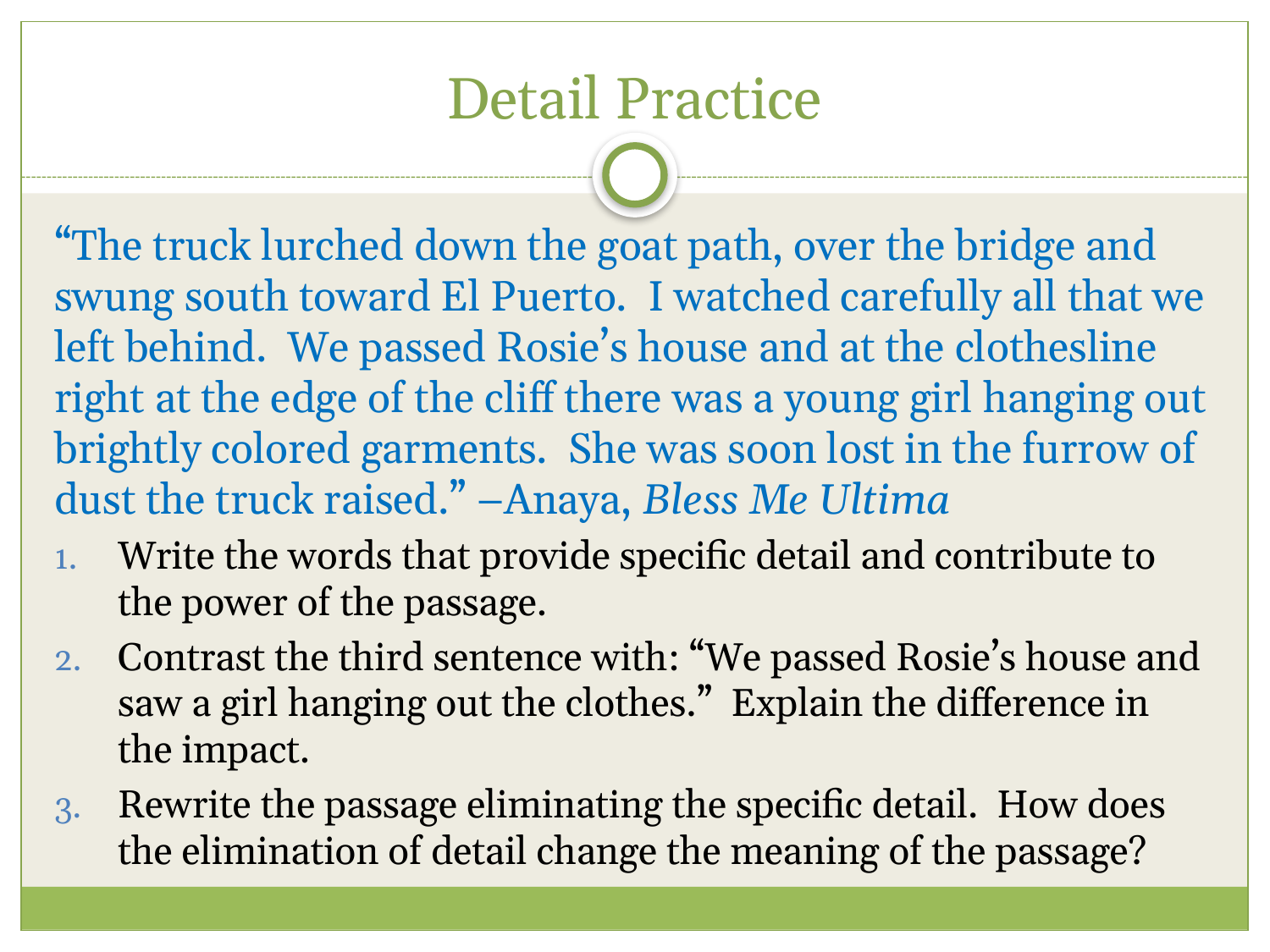

# Detail Practice
“The truck lurched down the goat path, over the bridge and swung south toward El Puerto.  I watched carefully all that we left behind.  We passed Rosie’s house and at the clothesline right at the edge of the cliff there was a young girl hanging out brightly colored garments.  She was soon lost in the furrow of dust the truck raised.” –Anaya, Bless Me Ultima
Write the words that provide specific detail and contribute to the power of the passage.
Contrast the third sentence with: “We passed Rosie’s house and saw a girl hanging out the clothes.”  Explain the difference in the impact.
Rewrite the passage eliminating the specific detail.  How does the elimination of detail change the meaning of the passage?